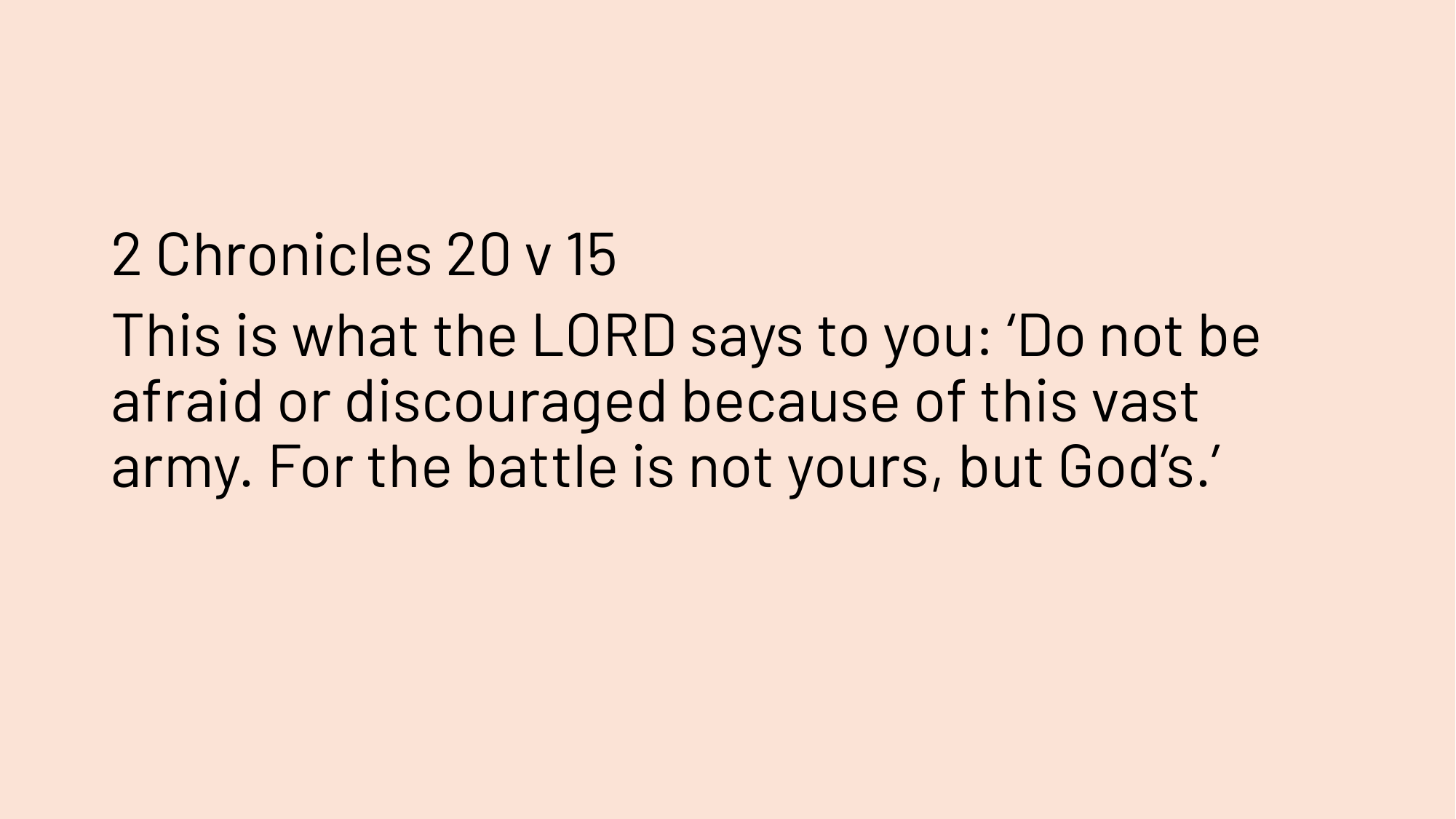

#
2 Chronicles 20 v 15
This is what the Lord says to you: ‘Do not be afraid or discouraged because of this vast army. For the battle is not yours, but God’s.’